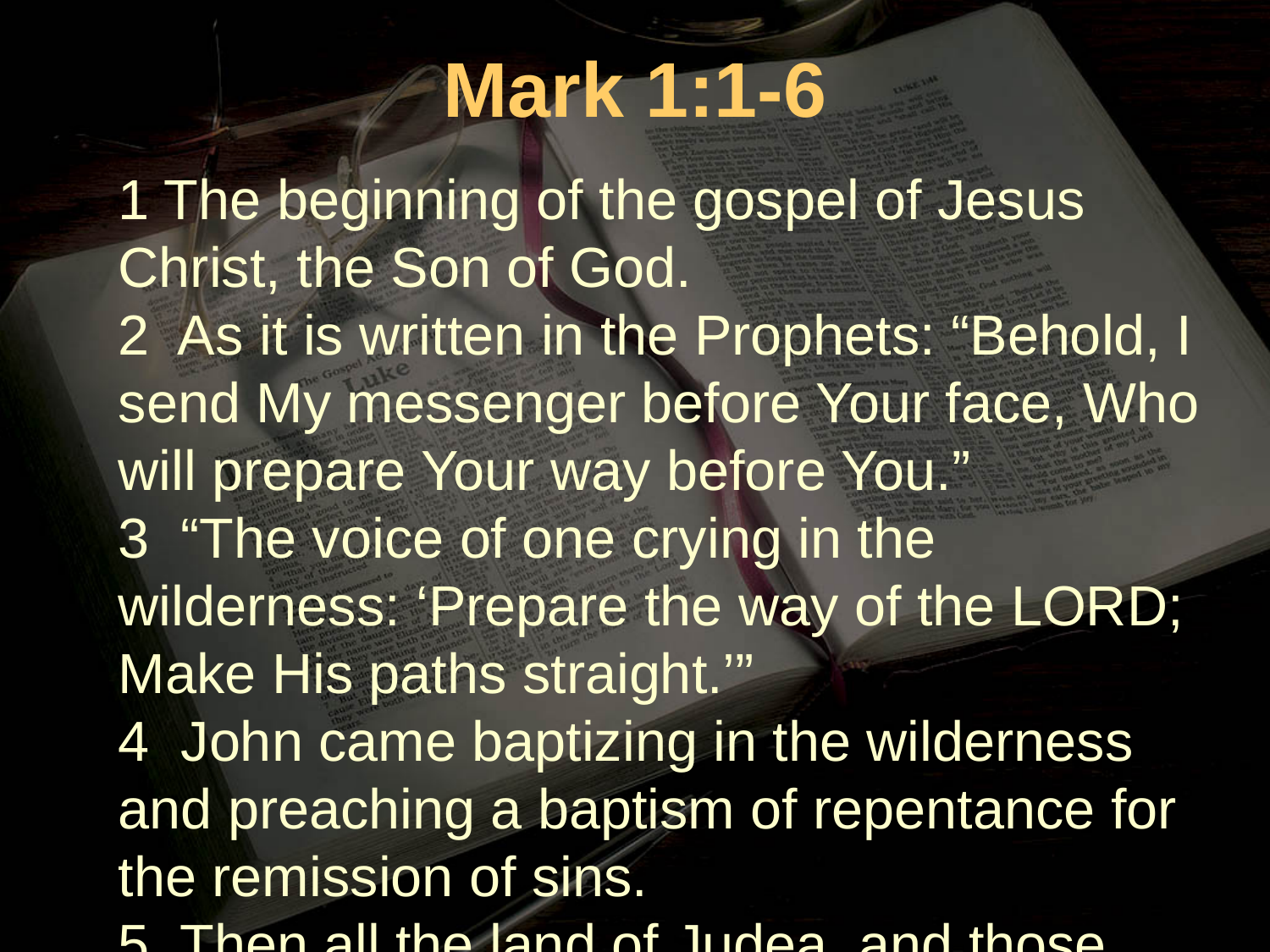

Mark 1:1-6
1 The beginning of the gospel of Jesus Christ, the Son of God.
2  As it is written in the Prophets: “Behold, I send My messenger before Your face, Who will prepare Your way before You.”
3  “The voice of one crying in the wilderness: ‘Prepare the way of the LORD; Make His paths straight.’”
4  John came baptizing in the wilderness and preaching a baptism of repentance for the remission of sins.
5  Then all the land of Judea, and those from Jerusalem, went out to him and were all baptized by him in the Jordan River, confessing their sins.
6  Now John was clothed with camel’s hair and with a leather belt around his waist, and he ate locusts and wild honey.